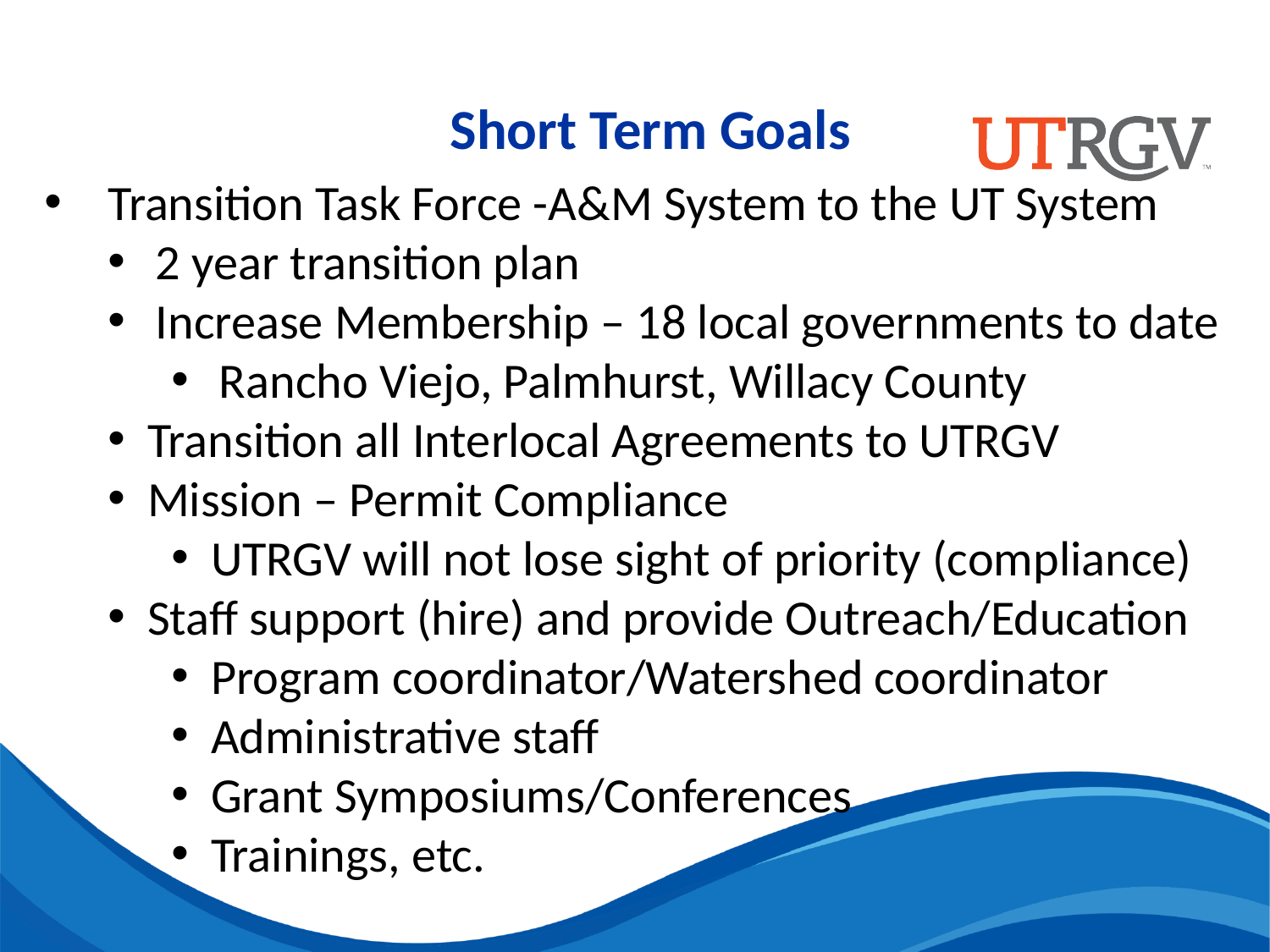

Short Term Goals

Transition Task Force -A&M System to the UT System
2 year transition plan
Increase Membership – 18 local governments to date
Rancho Viejo, Palmhurst, Willacy County
Transition all Interlocal Agreements to UTRGV
Mission – Permit Compliance
UTRGV will not lose sight of priority (compliance)
Staff support (hire) and provide Outreach/Education
Program coordinator/Watershed coordinator
Administrative staff
Grant Symposiums/Conferences
Trainings, etc.